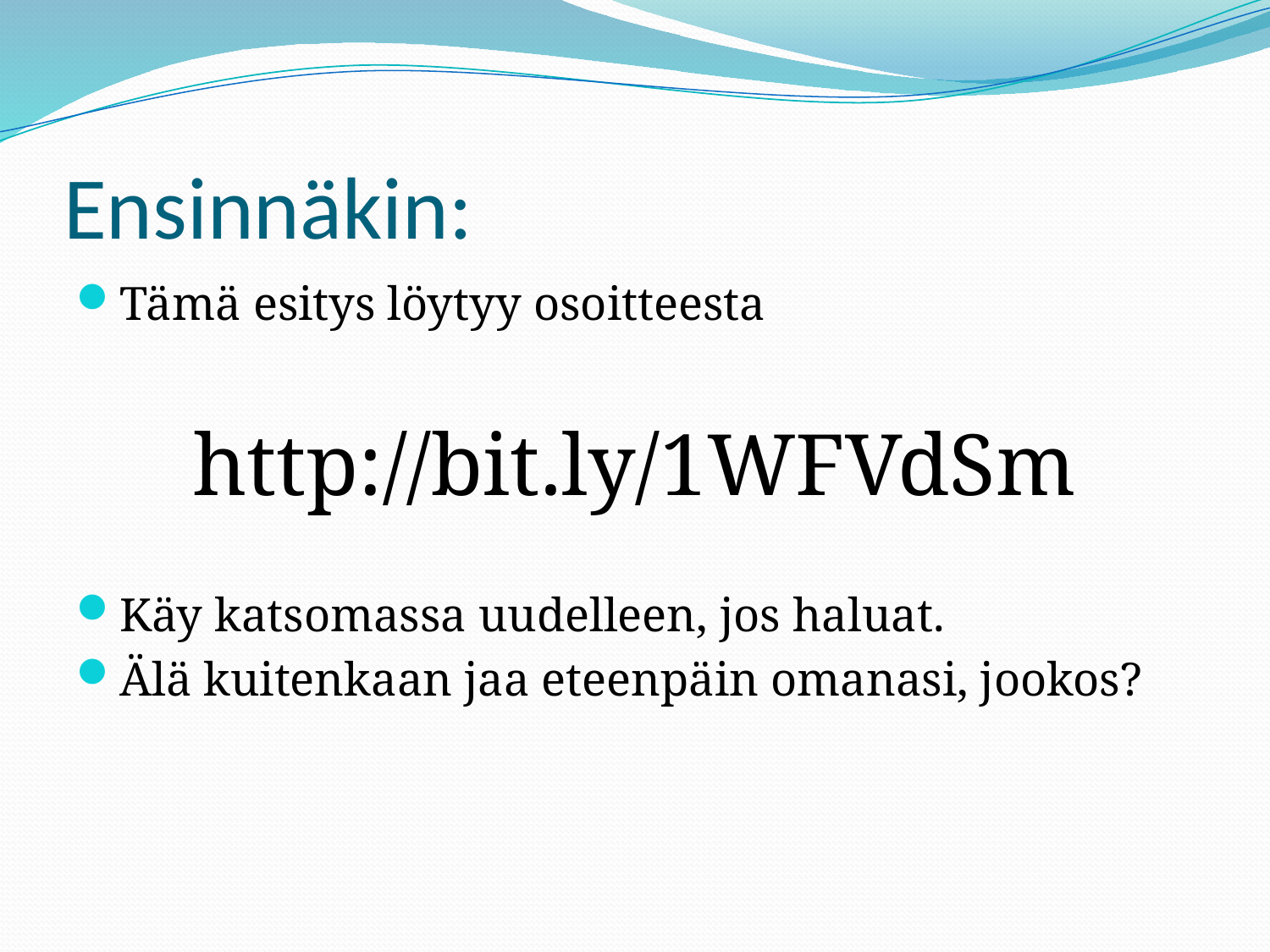

# Ensinnäkin:
Tämä esitys löytyy osoitteesta

http://bit.ly/1WFVdSm

Käy katsomassa uudelleen, jos haluat.
Älä kuitenkaan jaa eteenpäin omanasi, jookos?